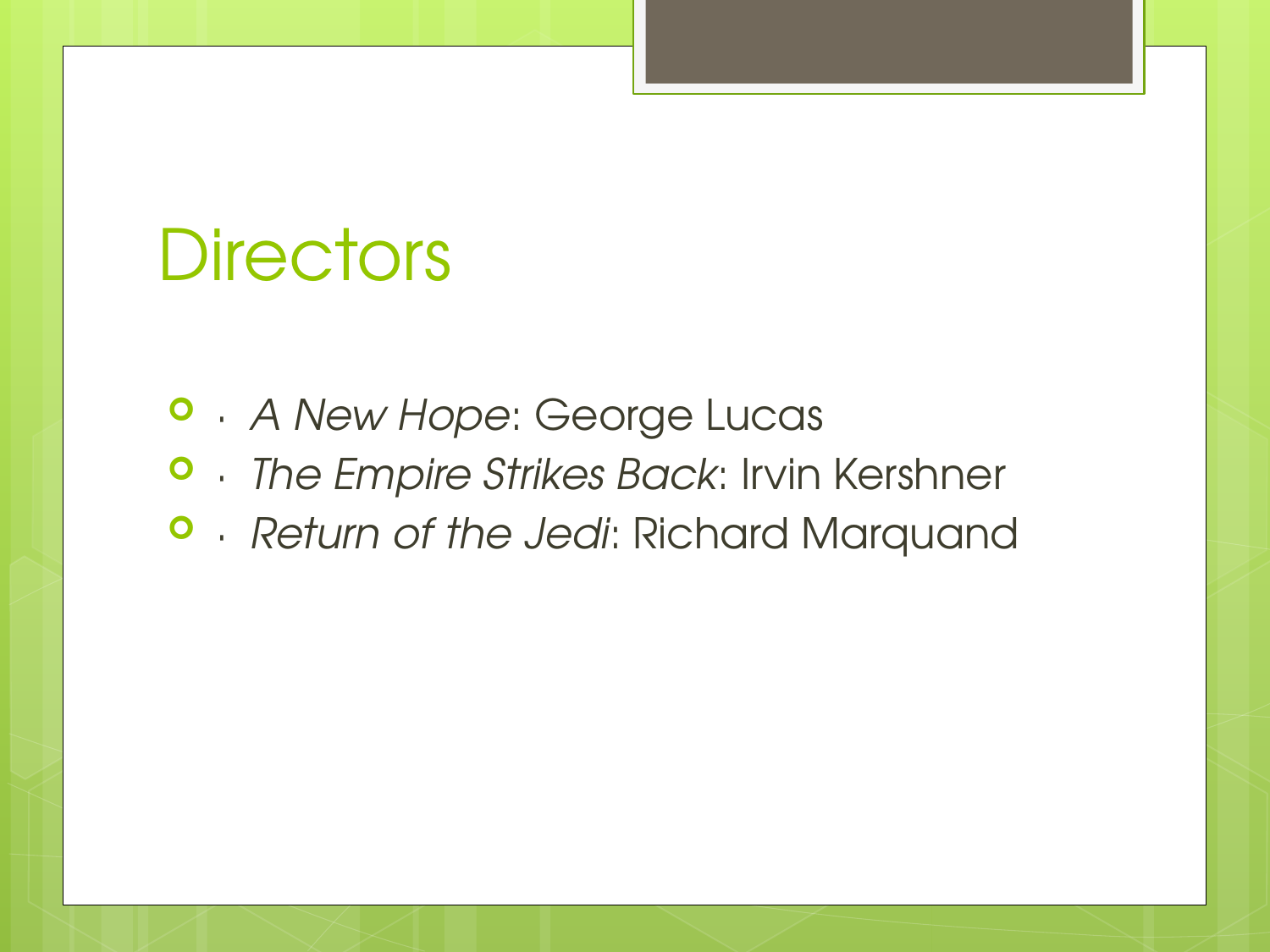

# Directors

 ·  A New Hope: George Lucas
 ·  The Empire Strikes Back: Irvin Kershner
 ·  Return of the Jedi: Richard Marquand